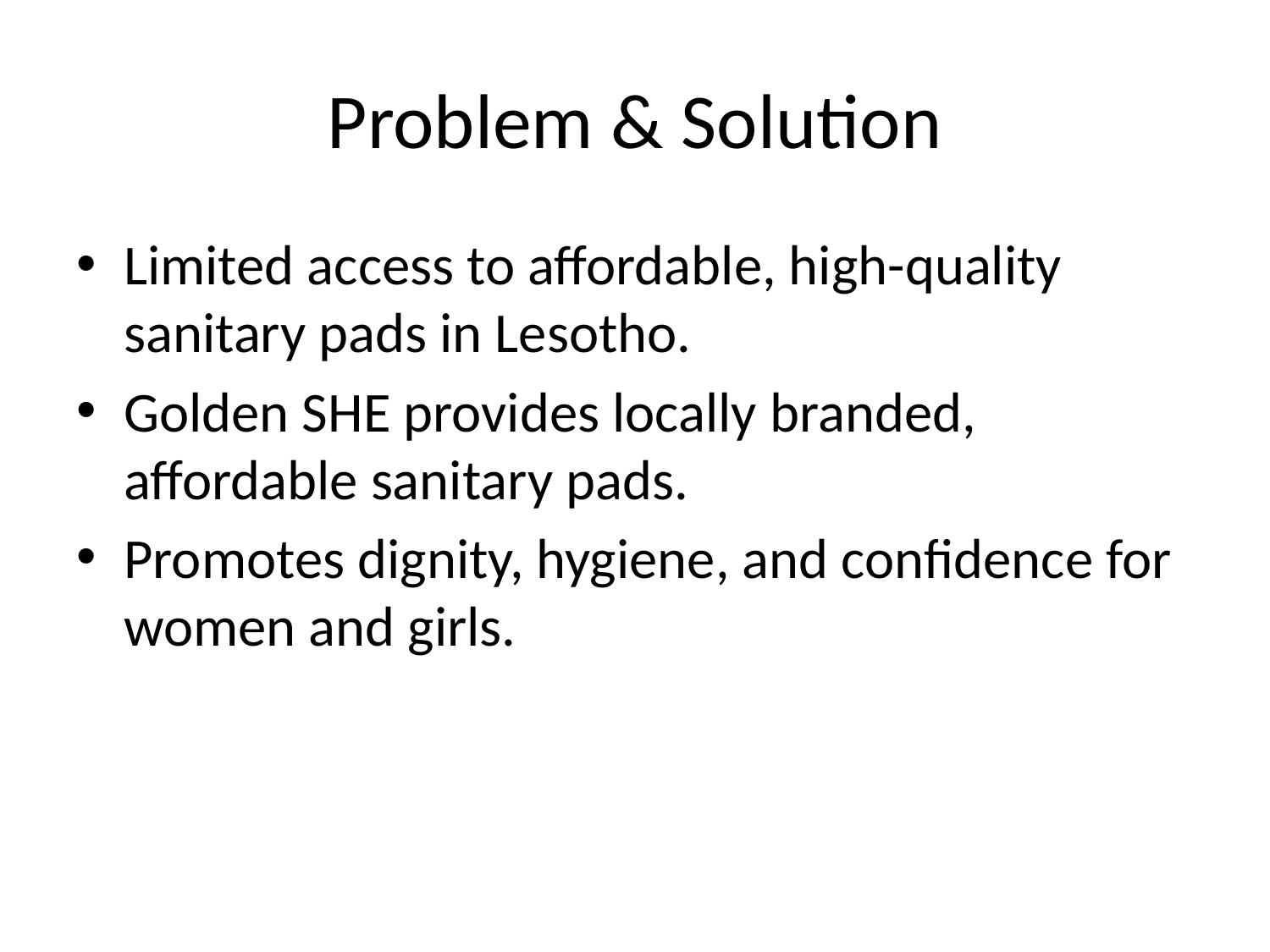

# Problem & Solution
Limited access to affordable, high-quality sanitary pads in Lesotho.
Golden SHE provides locally branded, affordable sanitary pads.
Promotes dignity, hygiene, and confidence for women and girls.